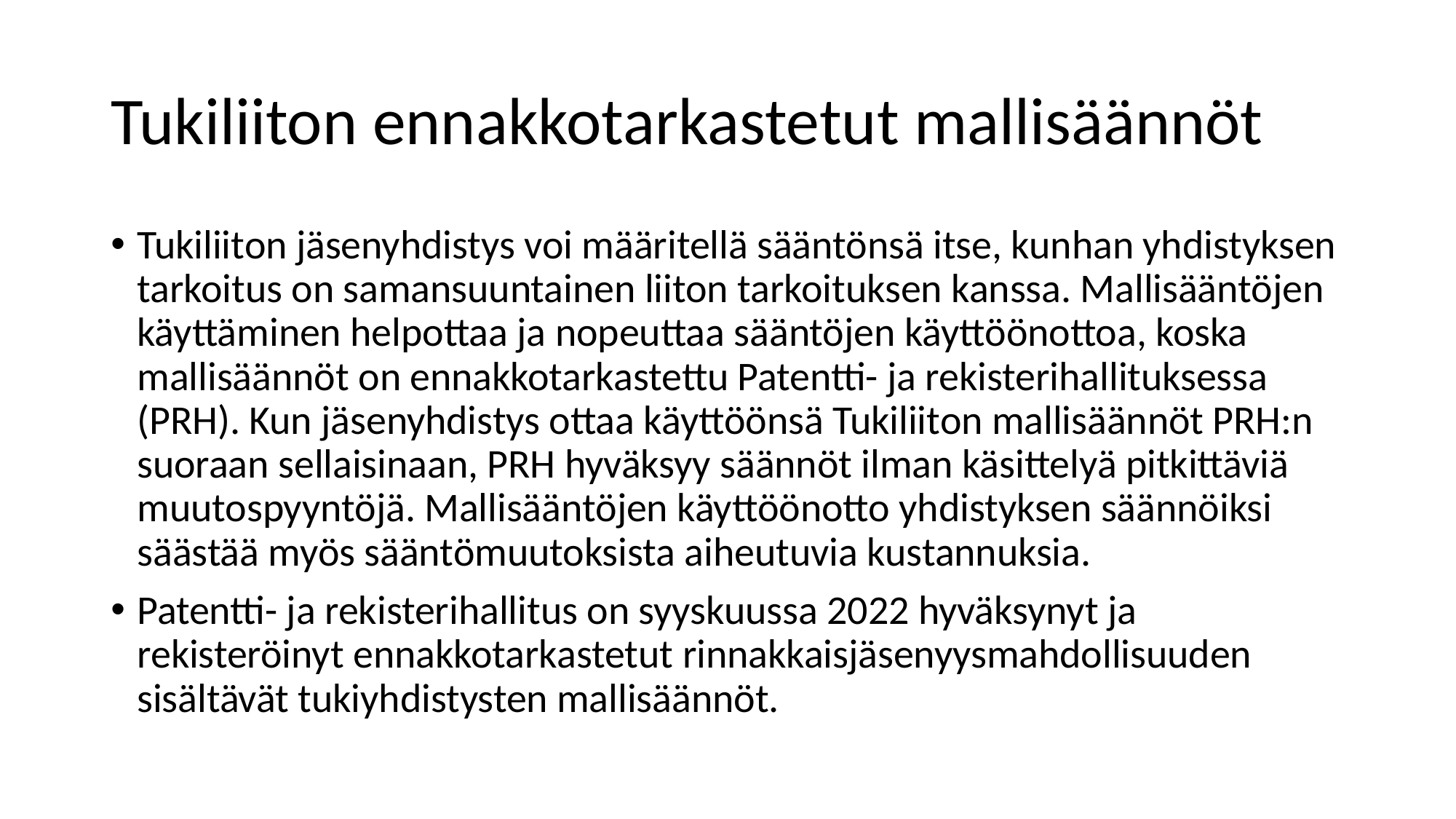

# Tukiliiton ennakkotarkastetut mallisäännöt
Tukiliiton jäsenyhdistys voi määritellä sääntönsä itse, kunhan yhdistyksen tarkoitus on samansuuntainen liiton tarkoituksen kanssa. Mallisääntöjen käyttäminen helpottaa ja nopeuttaa sääntöjen käyttöönottoa, koska mallisäännöt on ennakkotarkastettu Patentti- ja rekisterihallituksessa (PRH). Kun jäsenyhdistys ottaa käyttöönsä Tukiliiton mallisäännöt PRH:n suoraan sellaisinaan, PRH hyväksyy säännöt ilman käsittelyä pitkittäviä muutospyyntöjä. Mallisääntöjen käyttöönotto yhdistyksen säännöiksi säästää myös sääntömuutoksista aiheutuvia kustannuksia.
Patentti- ja rekisterihallitus on syyskuussa 2022 hyväksynyt ja rekisteröinyt ennakkotarkastetut rinnakkaisjäsenyysmahdollisuuden sisältävät tukiyhdistysten mallisäännöt.